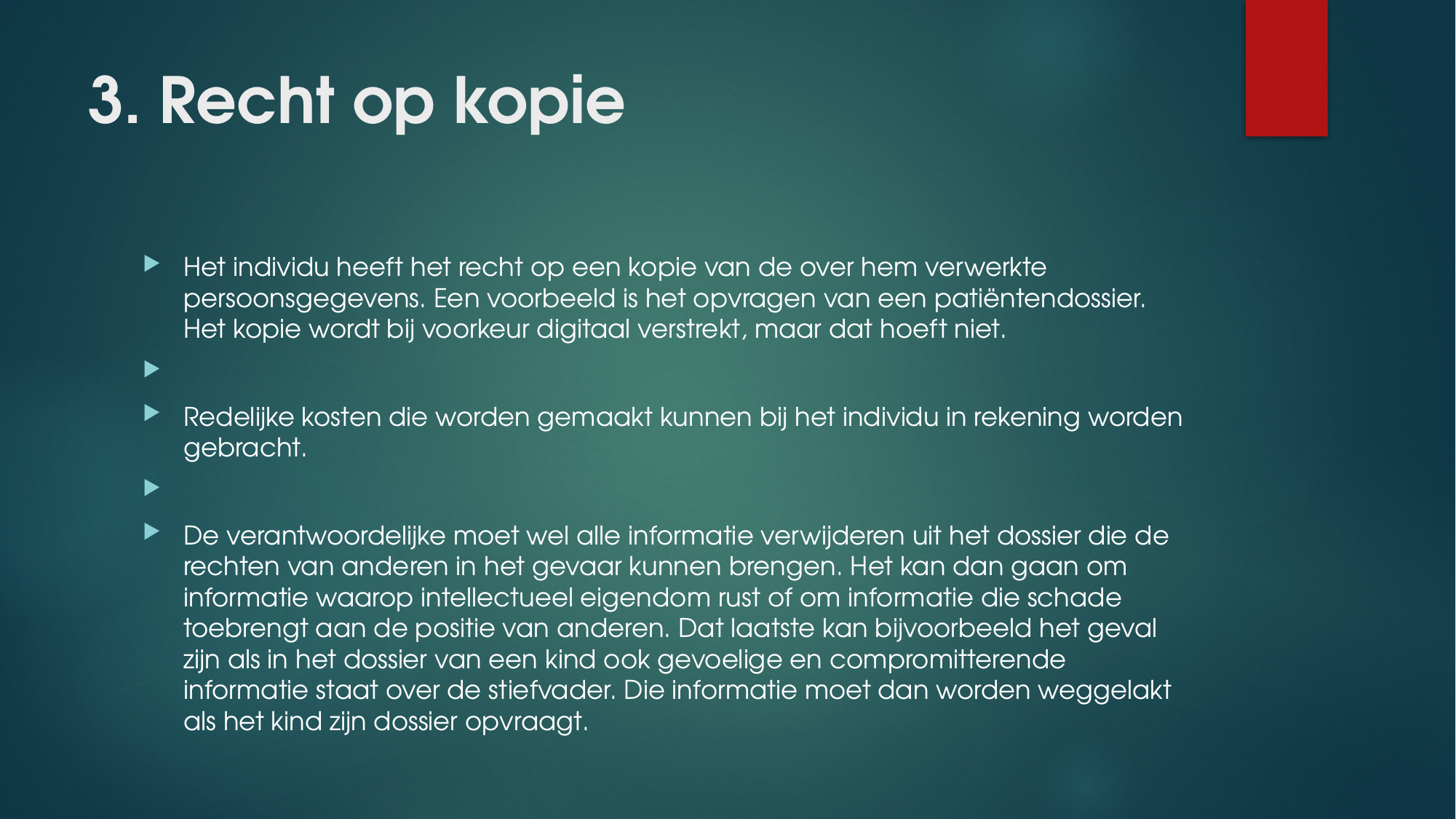

# 3. Recht op kopie
Het individu heeft het recht op een kopie van de over hem verwerkte persoonsgegevens. Een voorbeeld is het opvragen van een patiëntendossier. Het kopie wordt bij voorkeur digitaal verstrekt, maar dat hoeft niet.

Redelijke kosten die worden gemaakt kunnen bij het individu in rekening worden gebracht.

De verantwoordelijke moet wel alle informatie verwijderen uit het dossier die de rechten van anderen in het gevaar kunnen brengen. Het kan dan gaan om informatie waarop intellectueel eigendom rust of om informatie die schade toebrengt aan de positie van anderen. Dat laatste kan bijvoorbeeld het geval zijn als in het dossier van een kind ook gevoelige en compromitterende informatie staat over de stiefvader. Die informatie moet dan worden weggelakt als het kind zijn dossier opvraagt.